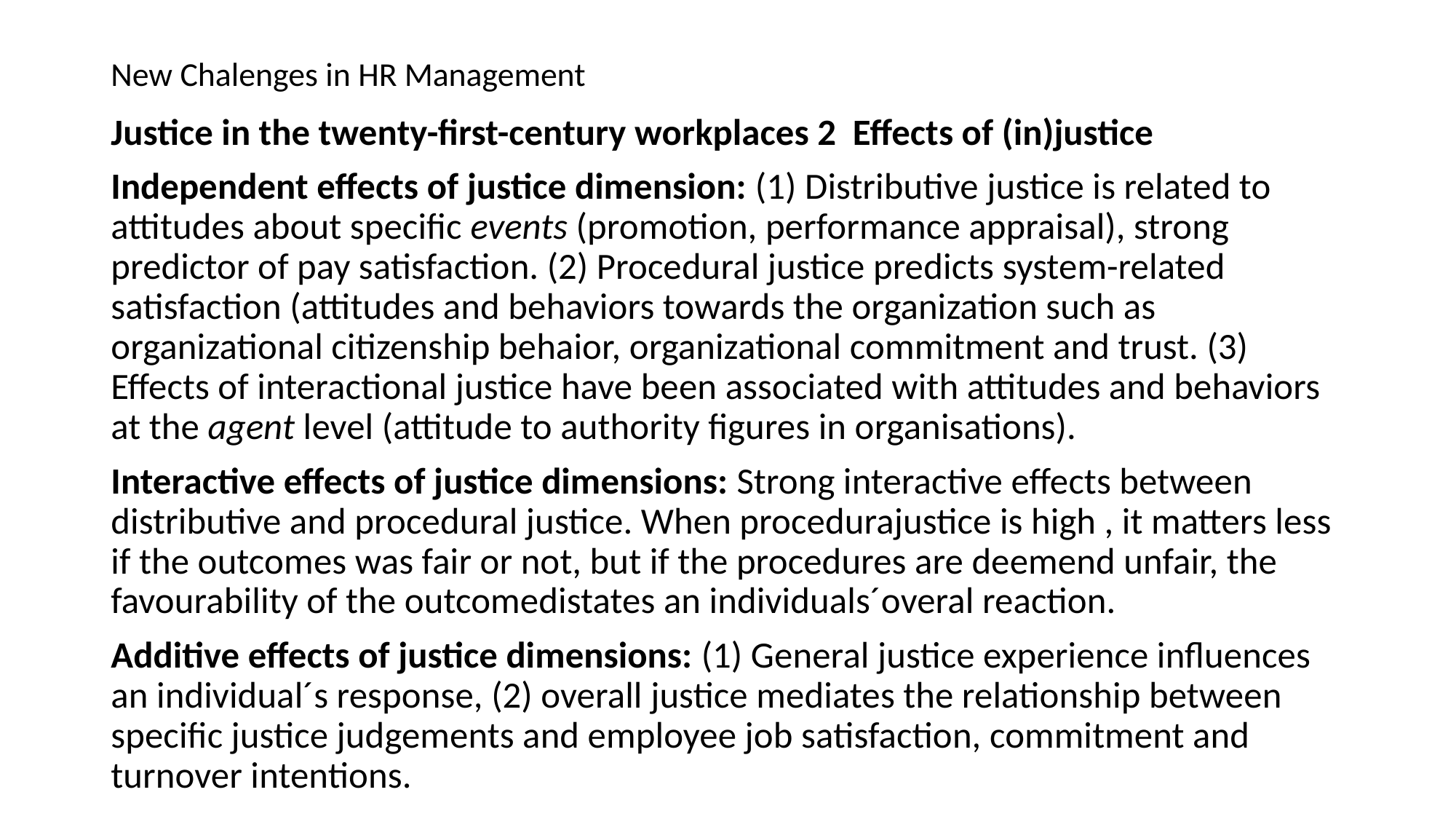

# New Chalenges in HR Management
Justice in the twenty-first-century workplaces 2  Effects of (in)justice
Independent effects of justice dimension: (1) Distributive justice is related to attitudes about specific events (promotion, performance appraisal), strong predictor of pay satisfaction. (2) Procedural justice predicts system-related satisfaction (attitudes and behaviors towards the organization such as organizational citizenship behaior, organizational commitment and trust. (3) Effects of interactional justice have been associated with attitudes and behaviors at the agent level (attitude to authority figures in organisations).
Interactive effects of justice dimensions: Strong interactive effects between distributive and procedural justice. When procedurajustice is high , it matters less if the outcomes was fair or not, but if the procedures are deemend unfair, the favourability of the outcomedistates an individuals´overal reaction.
Additive effects of justice dimensions: (1) General justice experience influences an individual´s response, (2) overall justice mediates the relationship between specific justice judgements and employee job satisfaction, commitment and turnover intentions.